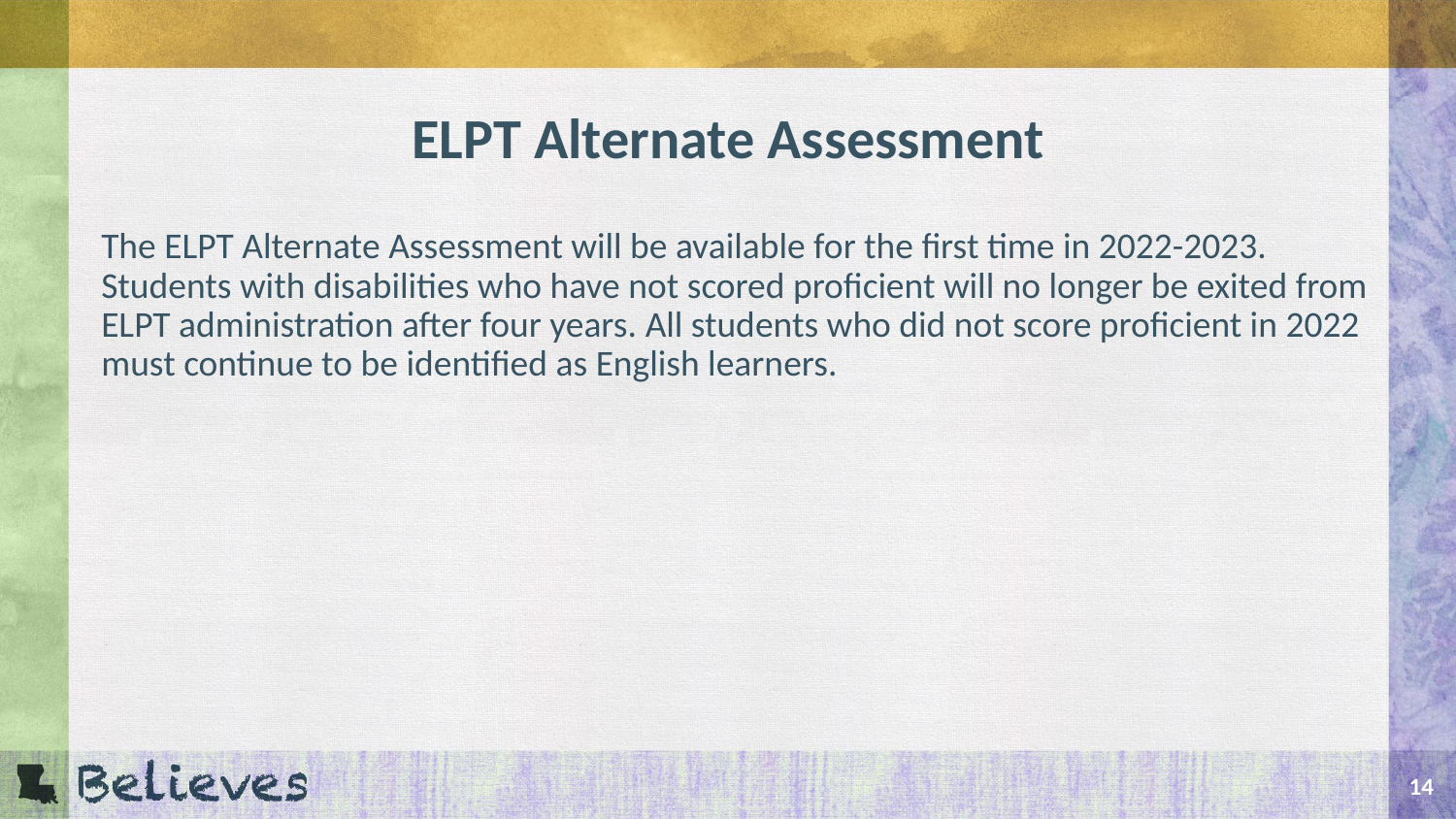

# ELPT Alternate Assessment
The ELPT Alternate Assessment will be available for the first time in 2022-2023. Students with disabilities who have not scored proficient will no longer be exited from ELPT administration after four years. All students who did not score proficient in 2022 must continue to be identified as English learners.